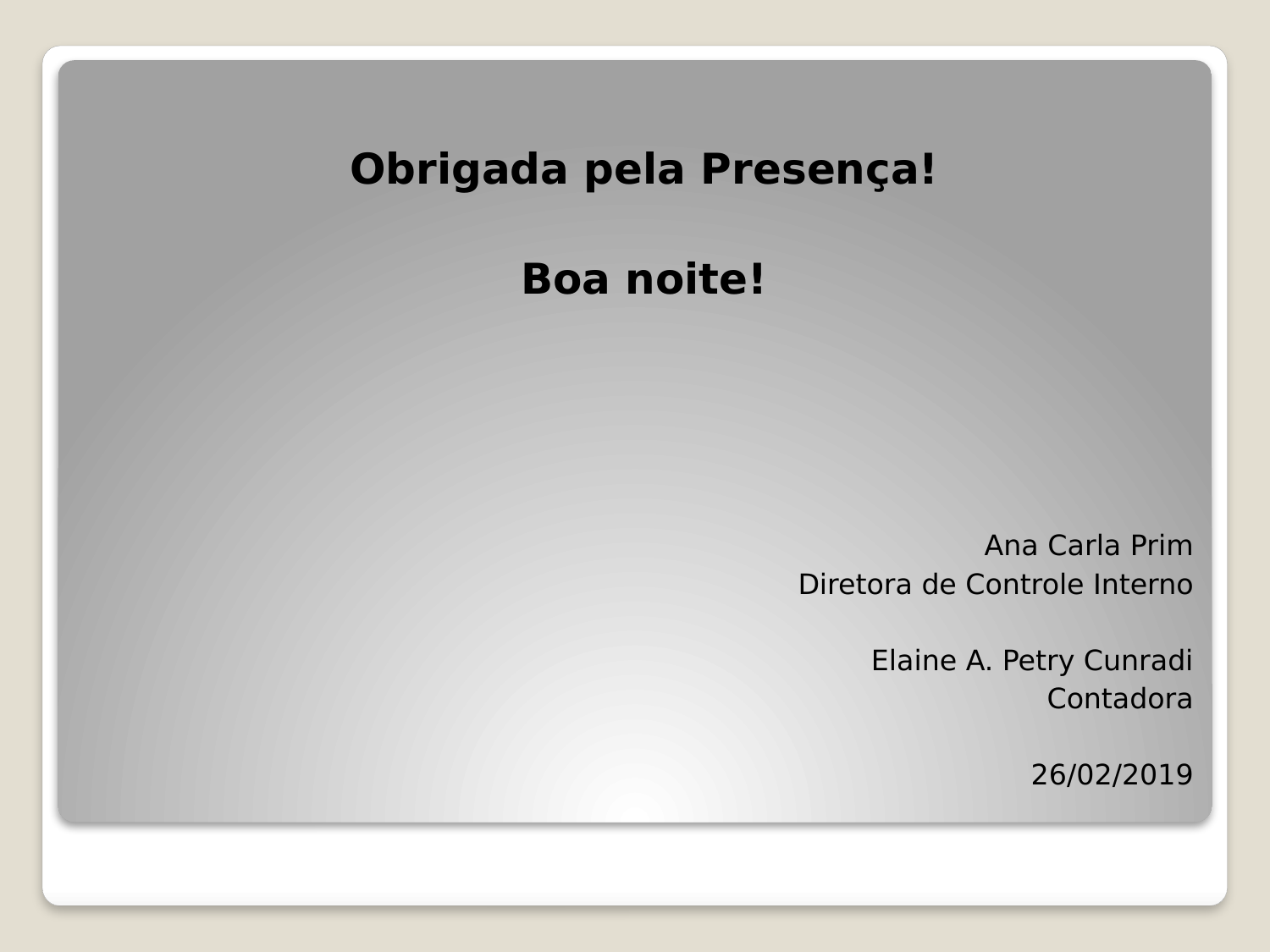

Obrigada pela Presença!

Boa noite!

Ana Carla Prim
Diretora de Controle Interno

Elaine A. Petry Cunradi
Contadora

26/02/2019